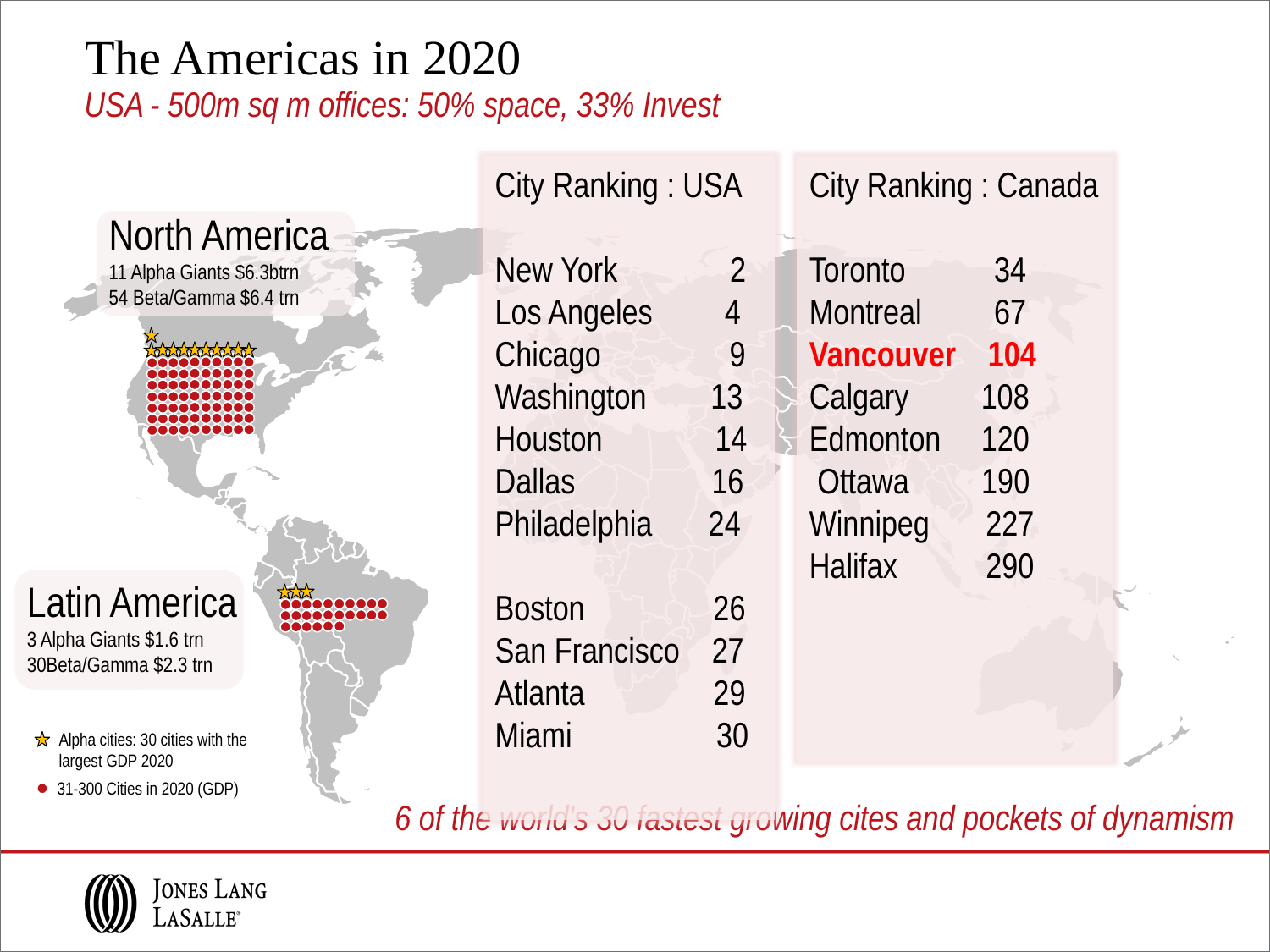

# The Americas in 2020

USA - 500m sq m offices: 50% space, 33% Invest

City Ranking : USA

New York              2
Los Angeles         4
Chicago                9
Washington        13
Houston              14
Dallas                 16
Philadelphia       24
Boston                26
San Francisco    27 Atlanta                29
Miami                  30

City Ranking : Canada

Toronto           34
Montreal         67
Vancouver    104
Calgary         108
Edmonton     120
 Ottawa         190
Winnipeg       227
Halifax           290

North America
11 Alpha Giants $6.3btrn
54 Beta/Gamma $6.4 trn

Latin America
3 Alpha Giants $1.6 trn
30Beta/Gamma $2.3 trn

Alpha cities: 30 cities with the largest GDP 2020
Africa
5 Gamma/Beta $0.5 trn

31-300 Cities in 2020 (GDP)

6 of the world's 30 fastest growing cites and pockets of dynamism